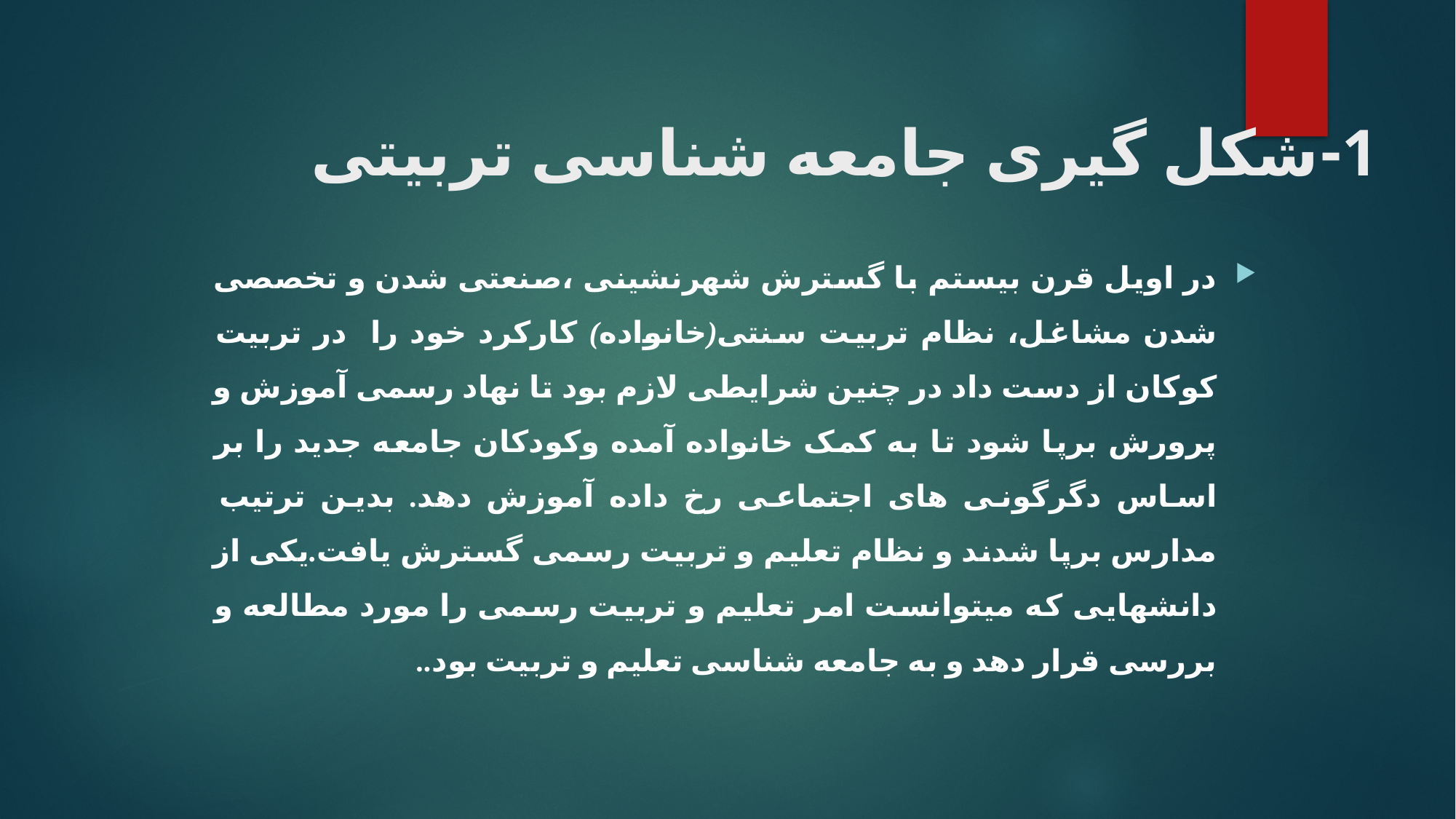

# 1-شکل گیری جامعه شناسی تربیتی
در اویل قرن بیستم با گسترش شهرنشینی ،صنعتی شدن و تخصصی شدن مشاغل، نظام تربیت سنتی(خانواده) کارکرد خود را  در تربیت کوکان از دست داد در چنین شرایطی لازم بود تا نهاد رسمی آموزش و پرورش برپا شود تا به کمک خانواده آمده وکودکان جامعه جدید را بر اساس دگرگونی های اجتماعی رخ داده آموزش دهد. بدین ترتیب مدارس برپا شدند و نظام تعلیم و تربیت رسمی گسترش یافت.یکی از دانشهایی که میتوانست امر تعلیم و تربیت رسمی را مورد مطالعه و بررسی قرار دهد و به جامعه شناسی تعلیم و تربیت بود..